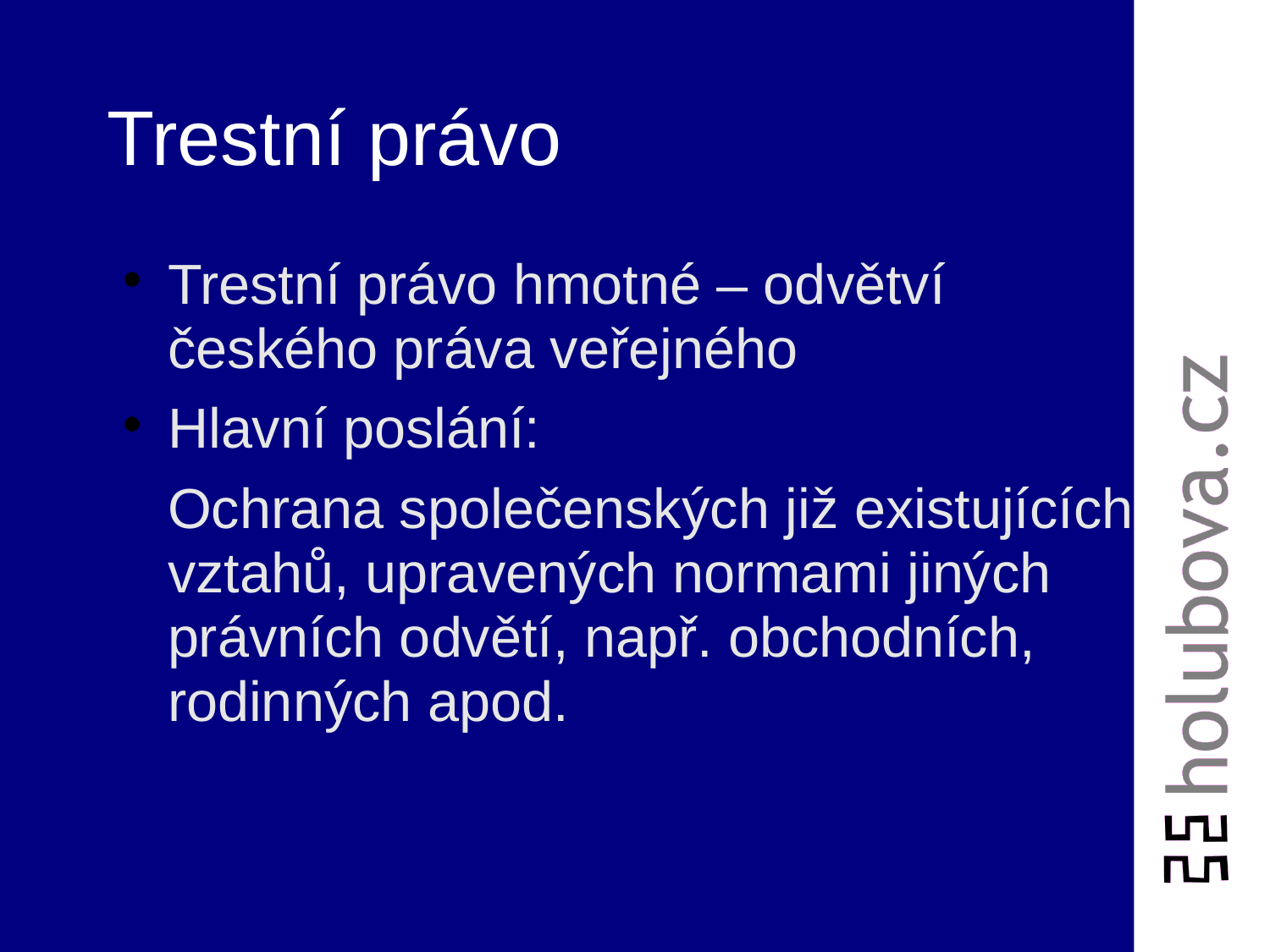

# Trestní právo
Trestní právo hmotné – odvětví českého práva veřejného
Hlavní poslání:
	Ochrana společenských již existujících vztahů, upravených normami jiných právních odvětí, např. obchodních, rodinných apod.